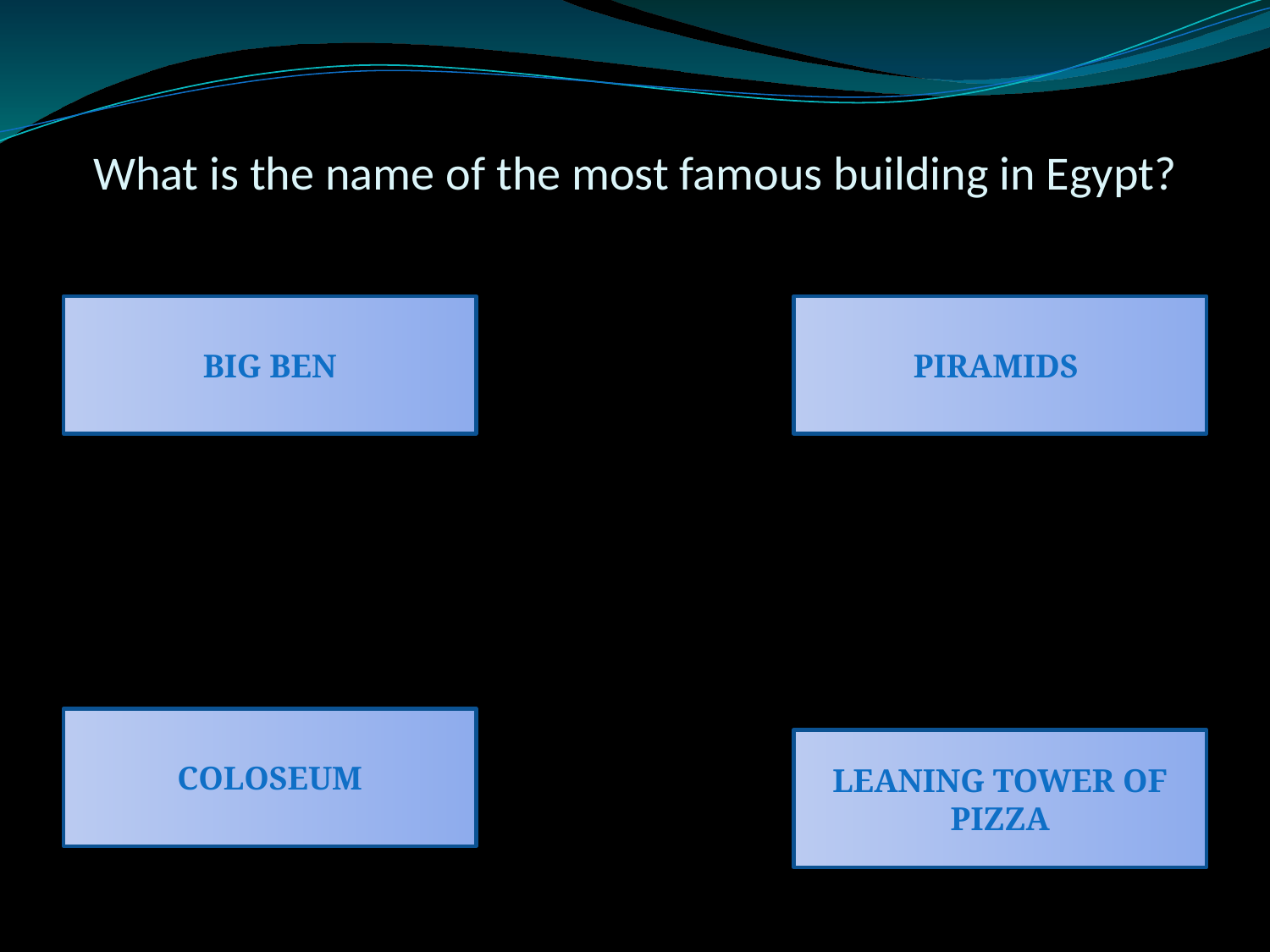

# What is the name of the most famous building in Egypt?

BIG BEN
PIRAMIDS
COLOSEUM
Leaning ToweR of PIZZA